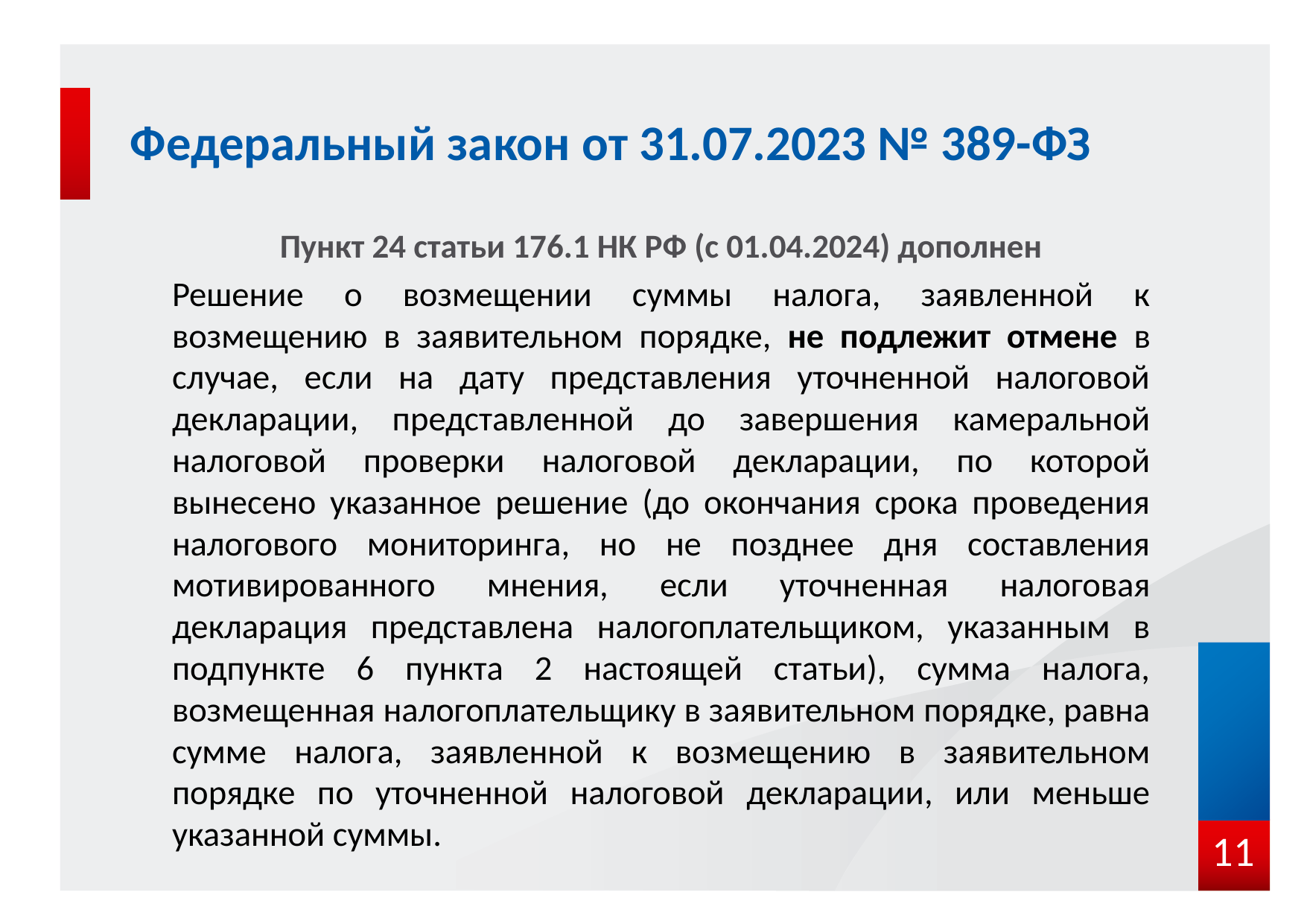

# Федеральный закон от 31.07.2023 № 389-ФЗ
Пункт 24 статьи 176.1 НК РФ (с 01.04.2024) дополнен
Решение о возмещении суммы налога, заявленной к возмещению в заявительном порядке, не подлежит отмене в случае, если на дату представления уточненной налоговой декларации, представленной до завершения камеральной налоговой проверки налоговой декларации, по которой вынесено указанное решение (до окончания срока проведения налогового мониторинга, но не позднее дня составления мотивированного мнения, если уточненная налоговая декларация представлена налогоплательщиком, указанным в подпункте 6 пункта 2 настоящей статьи), сумма налога, возмещенная налогоплательщику в заявительном порядке, равна сумме налога, заявленной к возмещению в заявительном порядке по уточненной налоговой декларации, или меньше указанной суммы.

11